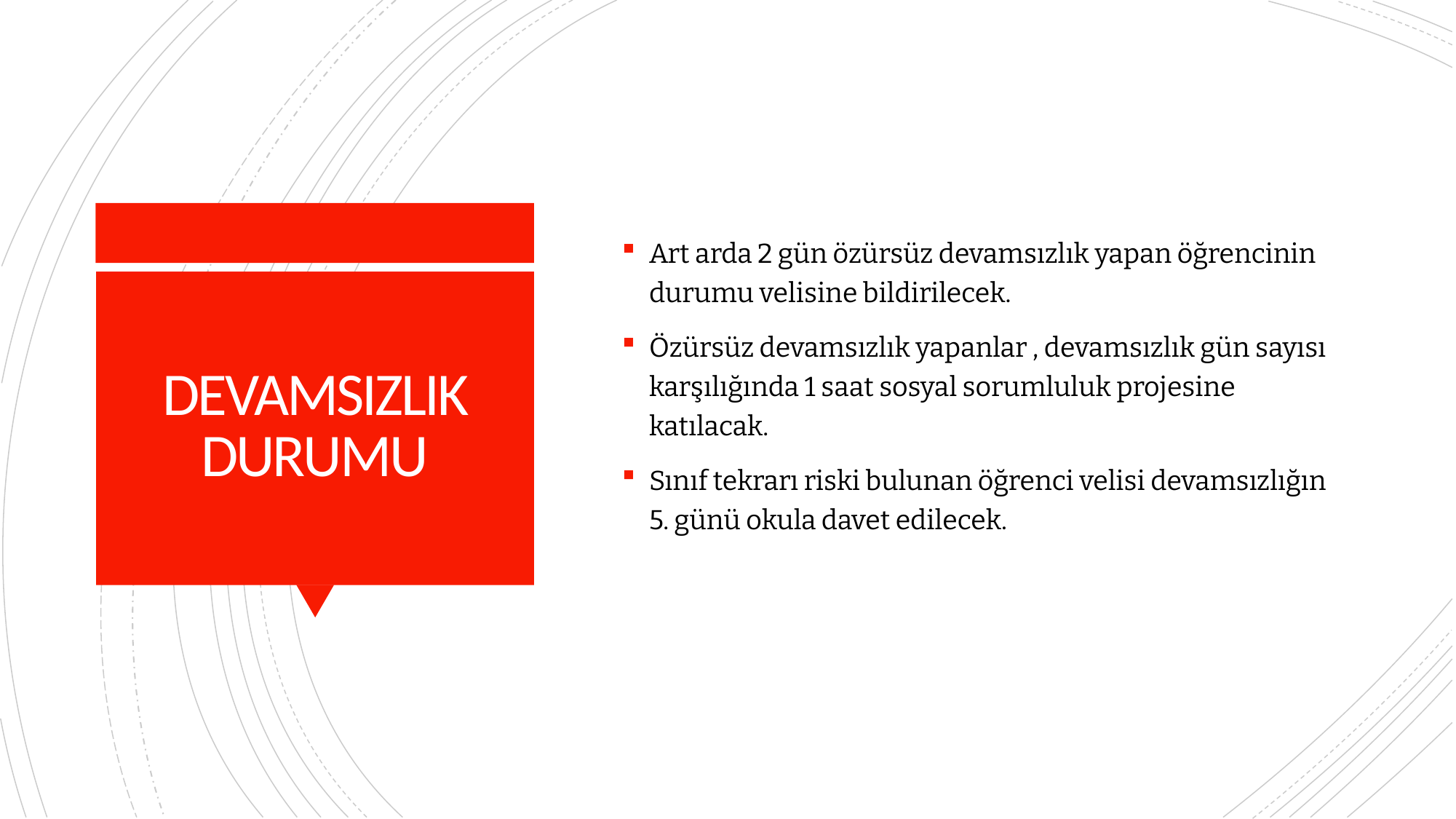

Art arda 2 gün özürsüz devamsızlık yapan öğrencinin durumu velisine bildirilecek.
Özürsüz devamsızlık yapanlar , devamsızlık gün sayısı karşılığında 1 saat sosyal sorumluluk projesine katılacak.
Sınıf tekrarı riski bulunan öğrenci velisi devamsızlığın 5. günü okula davet edilecek.

# DEVAMSIZLIK DURUMU